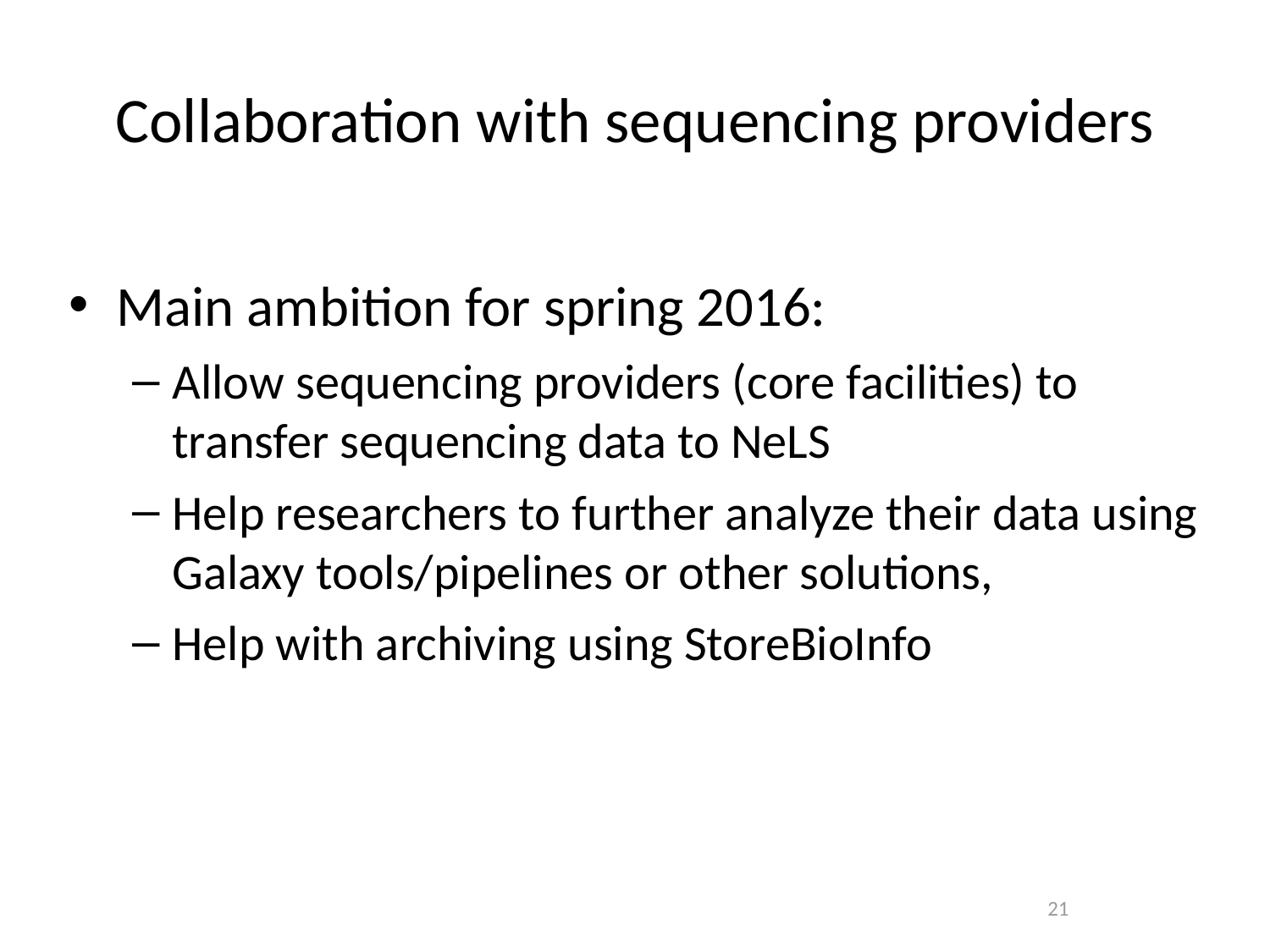

# Collaboration with sequencing providers
Main ambition for spring 2016:
Allow sequencing providers (core facilities) to transfer sequencing data to NeLS
Help researchers to further analyze their data using Galaxy tools/pipelines or other solutions,
Help with archiving using StoreBioInfo
21